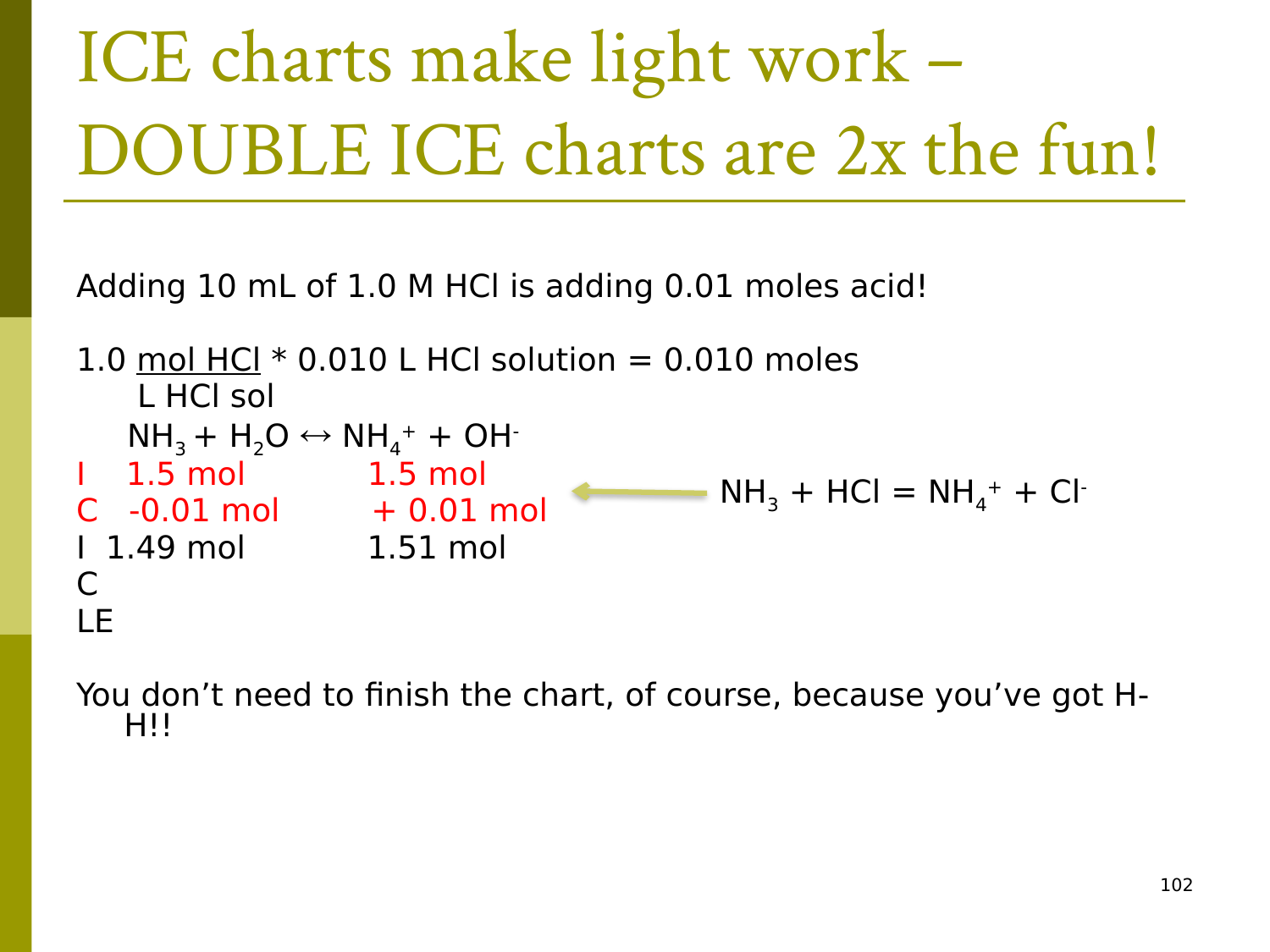

# ICE charts make light work – DOUBLE ICE charts are 2x the fun!

Adding 10 mL of 1.0 M HCl is adding 0.01 moles acid!

1.0 mol HCl * 0.010 L HCl solution = 0.010 moles
      L HCl sol
     NH3 + H2O ↔ NH4+ + OH-
I    1.5 mol            1.5 mol
C   -0.01 mol         + 0.01 mol
I  1.49 mol            1.51 mol
C
LE

You don’t need to finish the chart, of course, because you’ve got H-H!!
NH3 + HCl = NH4+ + Cl-
102